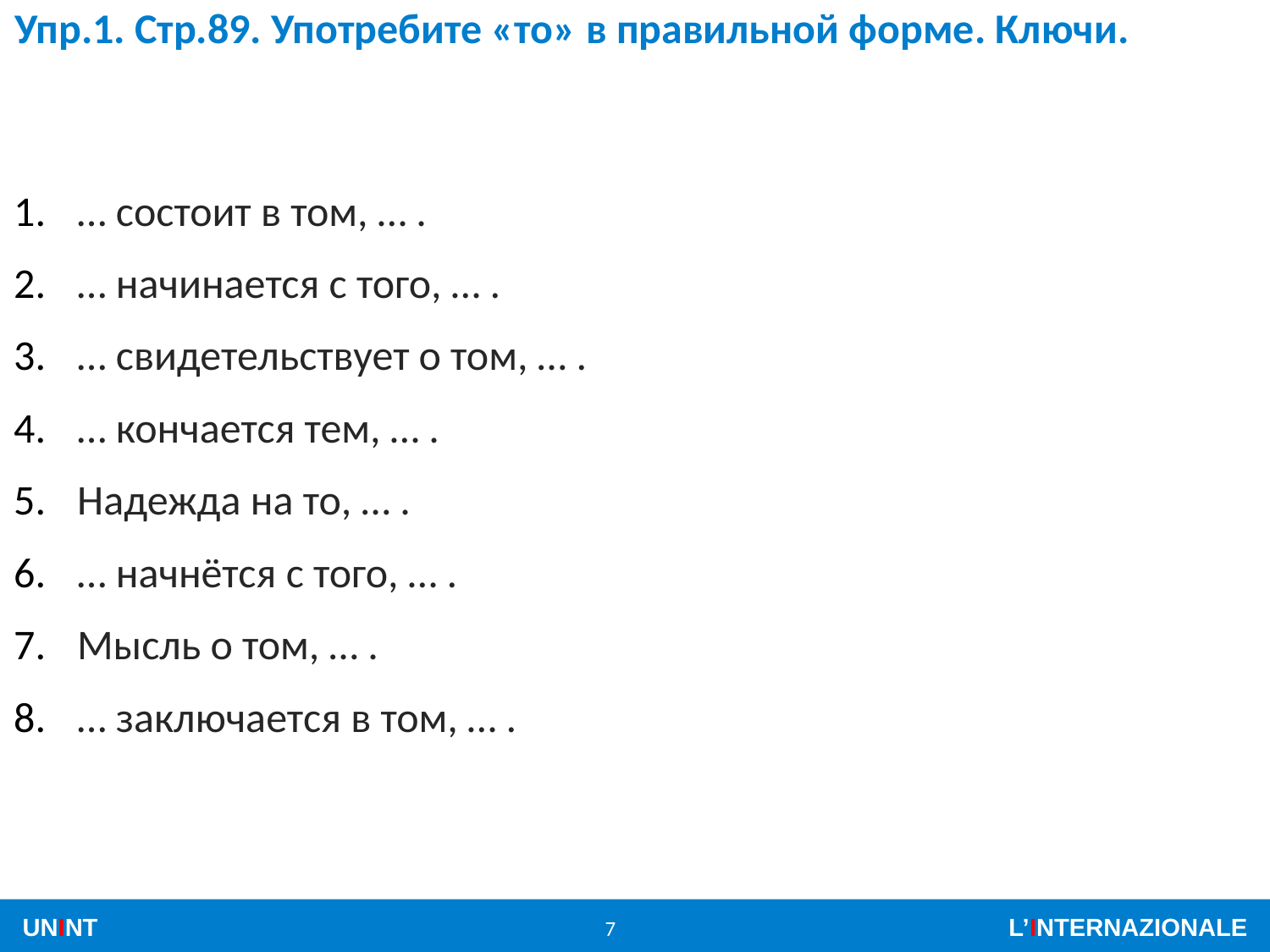

# Упр.1. Стр.89. Употребите «то» в правильной форме. Ключи.

… состоит в том, … .
… начинается с того, … .
… свидетельствует о том, … .
… кончается тем, … .
Надежда на то, … .
… начнётся с того, … .
Мысль о том, … .
… заключается в том, … .
7